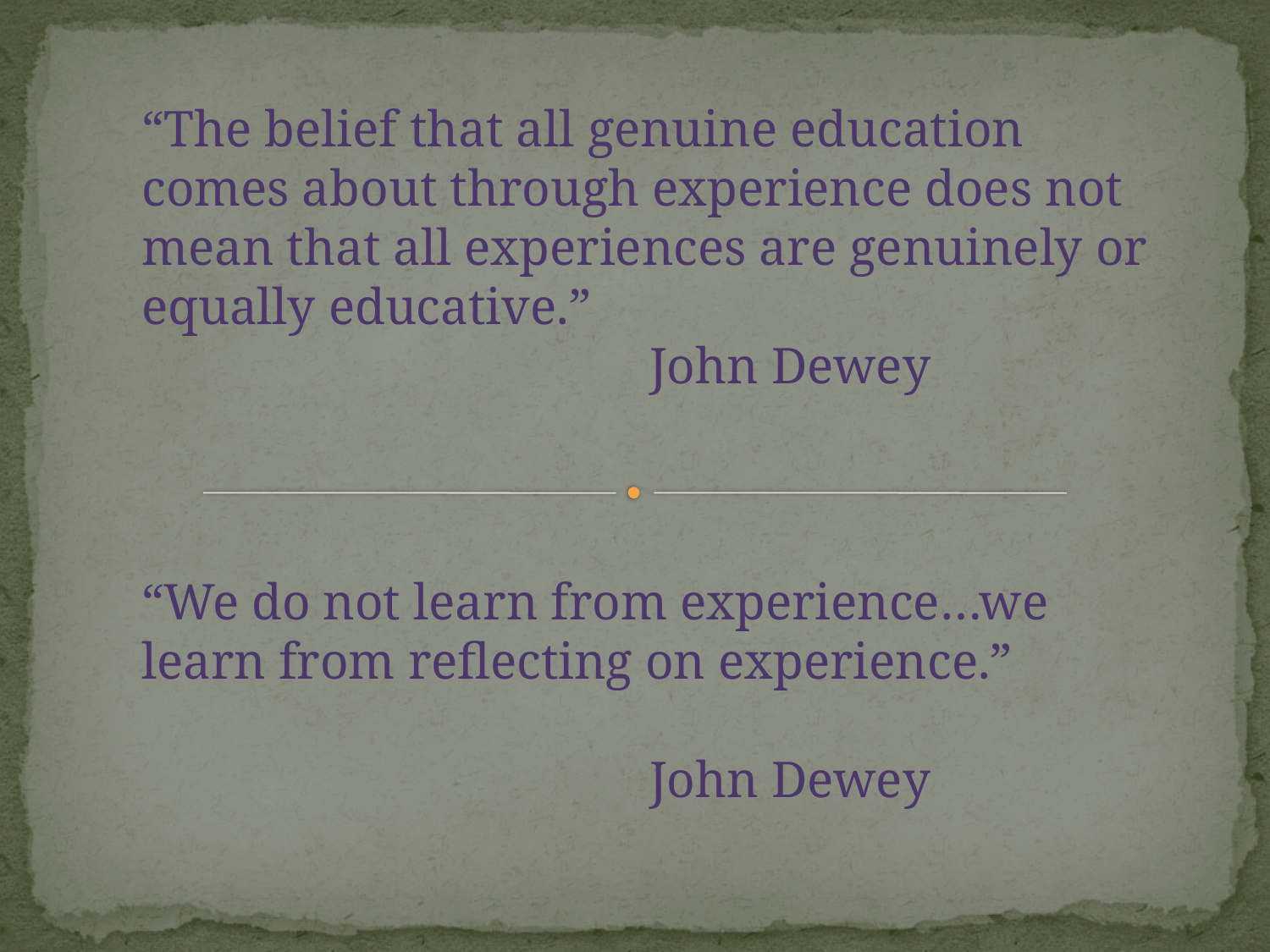

“The belief that all genuine education comes about through experience does not mean that all experiences are genuinely or equally educative.”
				John Dewey

“We do not learn from experience…we learn from reflecting on experience.”

				John Dewey